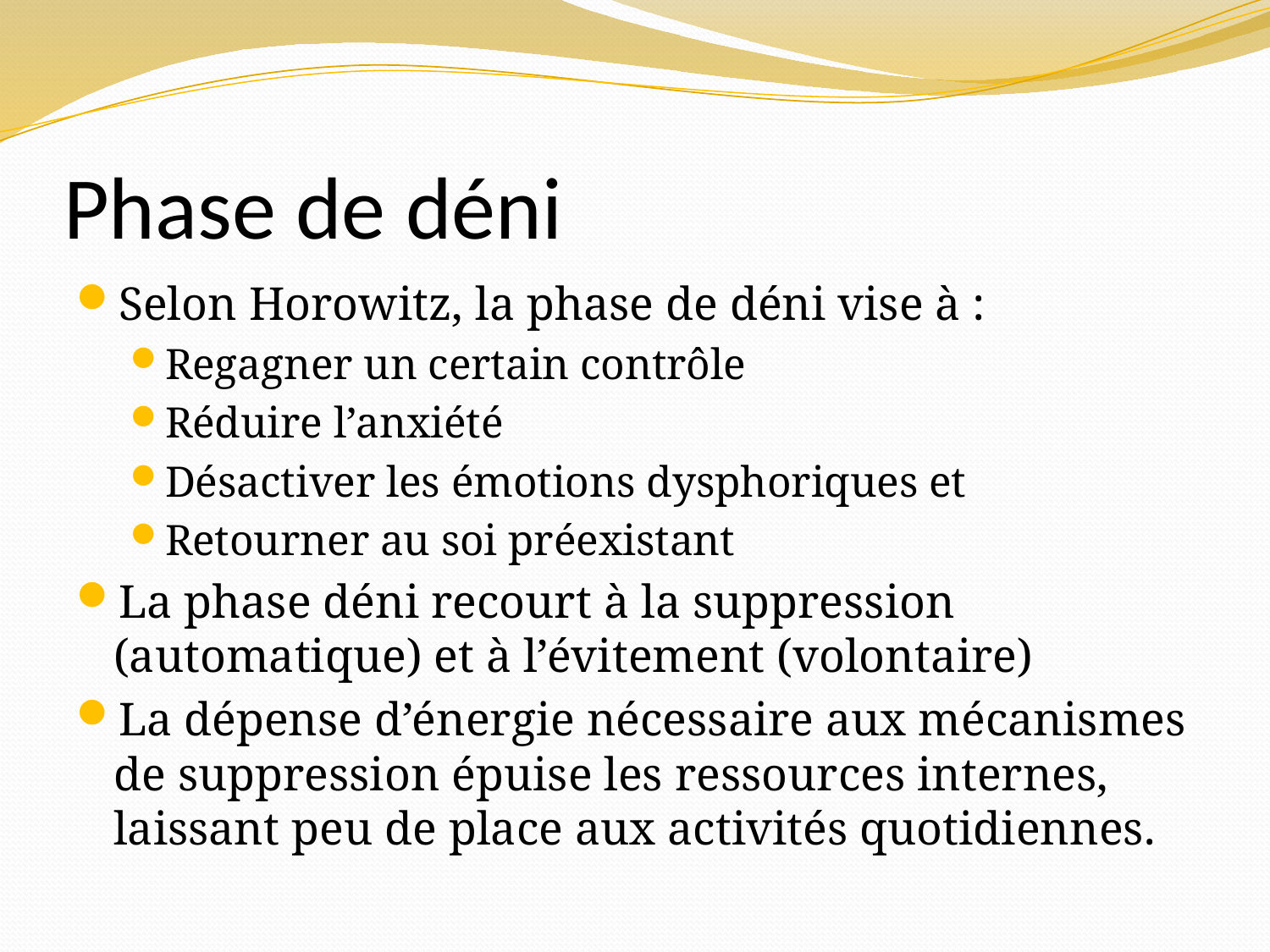

# Phase de déni
Selon Horowitz, la phase de déni vise à :
Regagner un certain contrôle
Réduire l’anxiété
Désactiver les émotions dysphoriques et
Retourner au soi préexistant
La phase déni recourt à la suppression (automatique) et à l’évitement (volontaire)
La dépense d’énergie nécessaire aux mécanismes de suppression épuise les ressources internes, laissant peu de place aux activités quotidiennes.